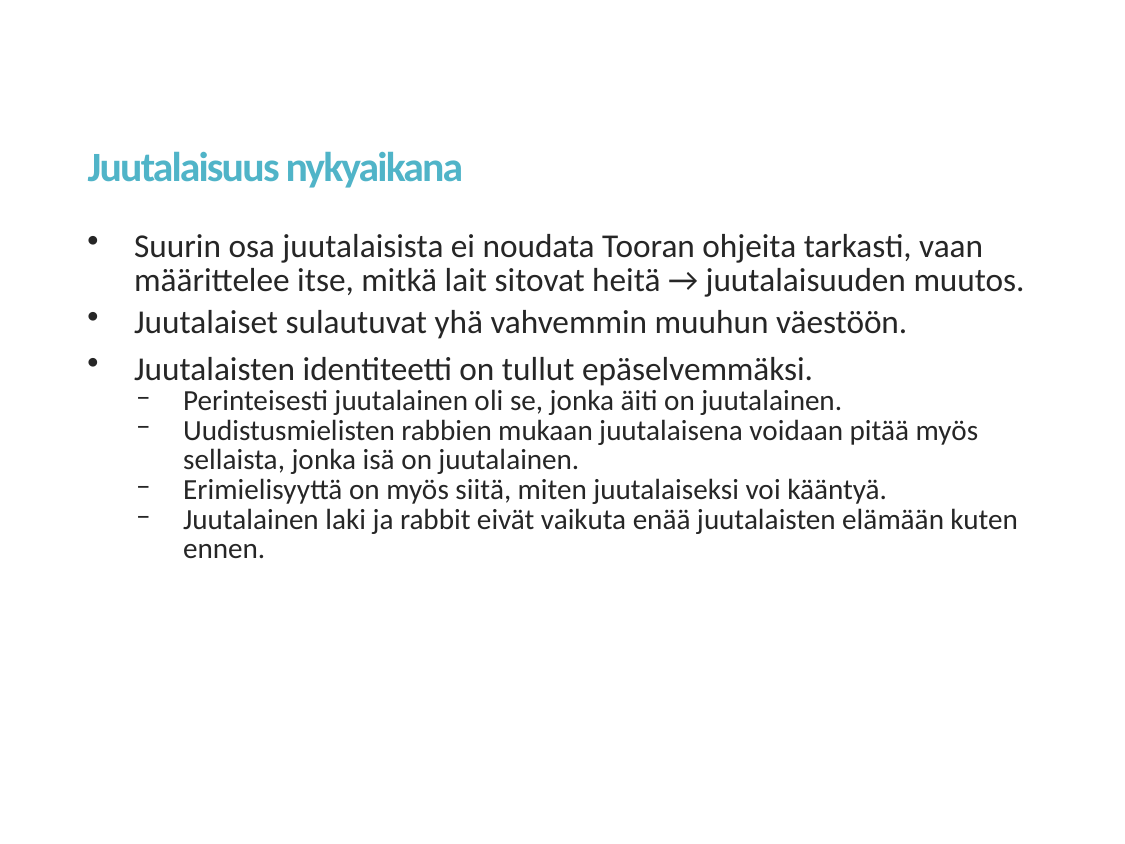

# Juutalaisuus nykyaikana
Suurin osa juutalaisista ei noudata Tooran ohjeita tarkasti, vaan määrittelee itse, mitkä lait sitovat heitä → juutalaisuuden muutos.
Juutalaiset sulautuvat yhä vahvemmin muuhun väestöön.
Juutalaisten identiteetti on tullut epäselvemmäksi.
Perinteisesti juutalainen oli se, jonka äiti on juutalainen.
Uudistusmielisten rabbien mukaan juutalaisena voidaan pitää myös sellaista, jonka isä on juutalainen.
Erimielisyyttä on myös siitä, miten juutalaiseksi voi kääntyä.
Juutalainen laki ja rabbit eivät vaikuta enää juutalaisten elämään kuten ennen.